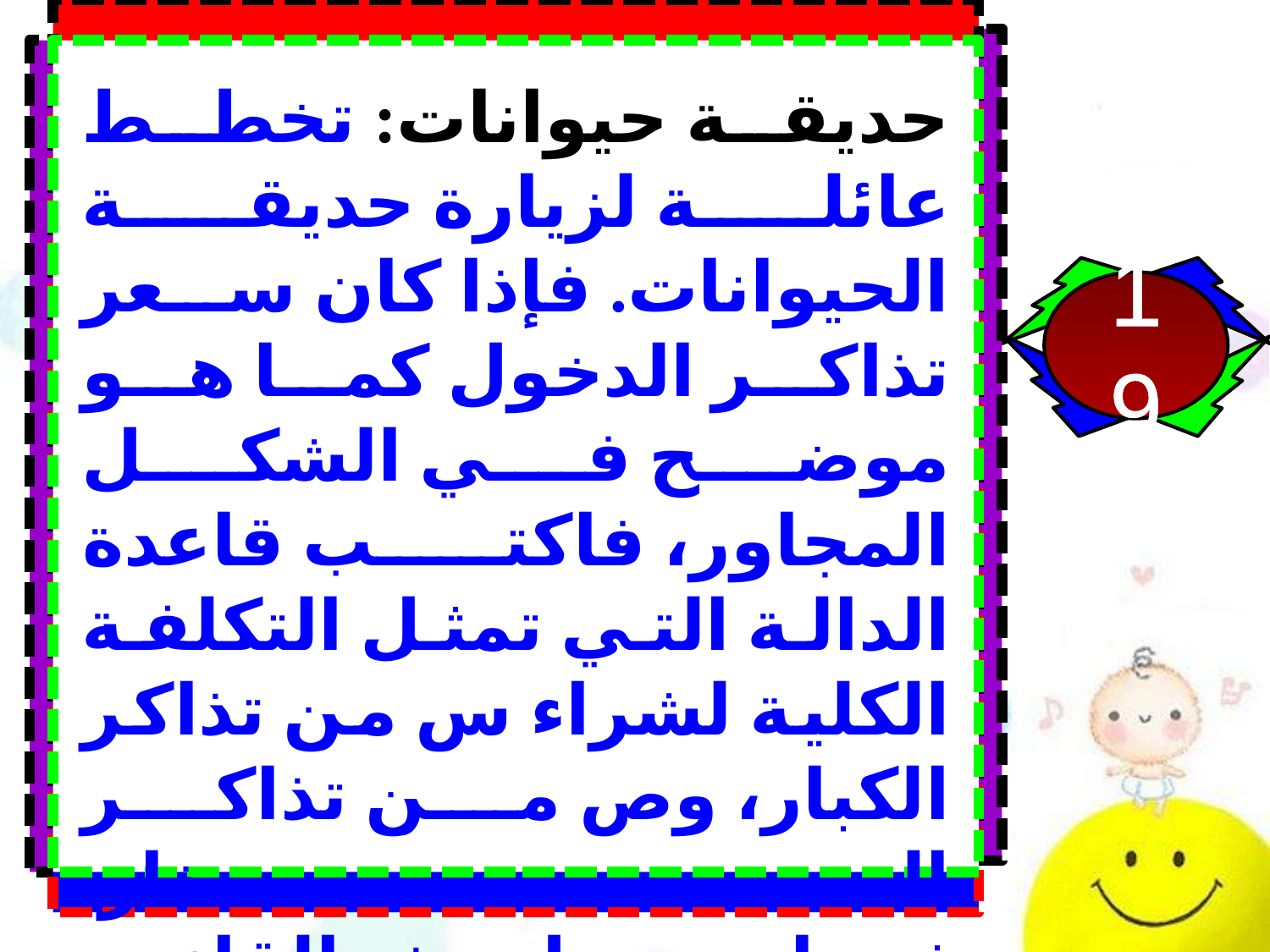

حديقة حيوانات: تخطط عائلة لزيارة حديقة الحيوانات. فإذا كان سعر تذاكر الدخول كما هو موضح في الشكل المجاور، فاكتب قاعدة الدالة التي تمثل التكلفة الكلية لشراء س من تذاكر الكبار، وص من تذاكر الصغار.
ثم استعمل هذه القاعدة لحساب تكلفة دخول 8 من الكبار و3 من الصغار.

19